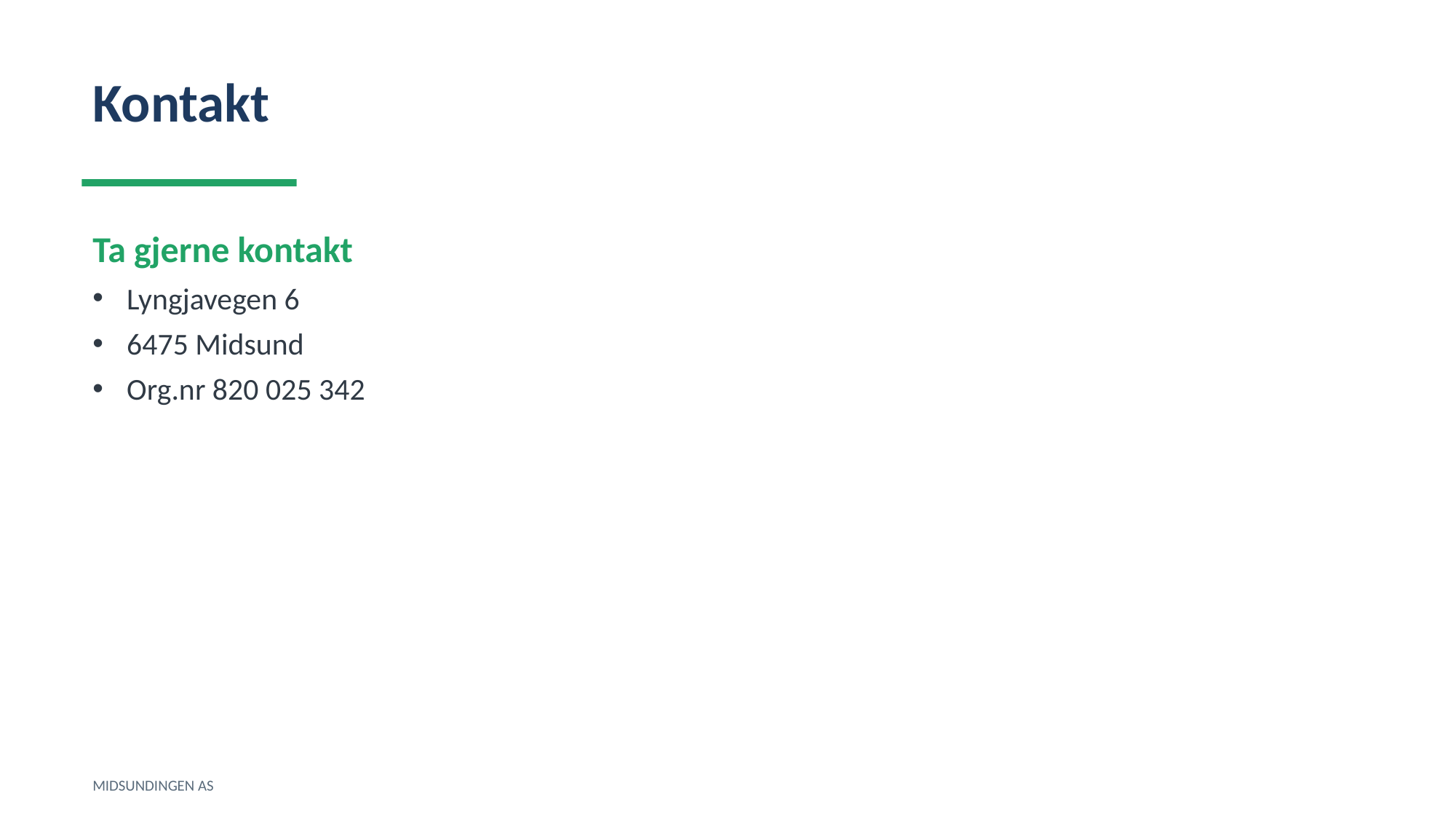

Kontakt

Ta gjerne kontakt
Lyngjavegen 6
6475 Midsund
Org.nr 820 025 342
MIDSUNDINGEN AS